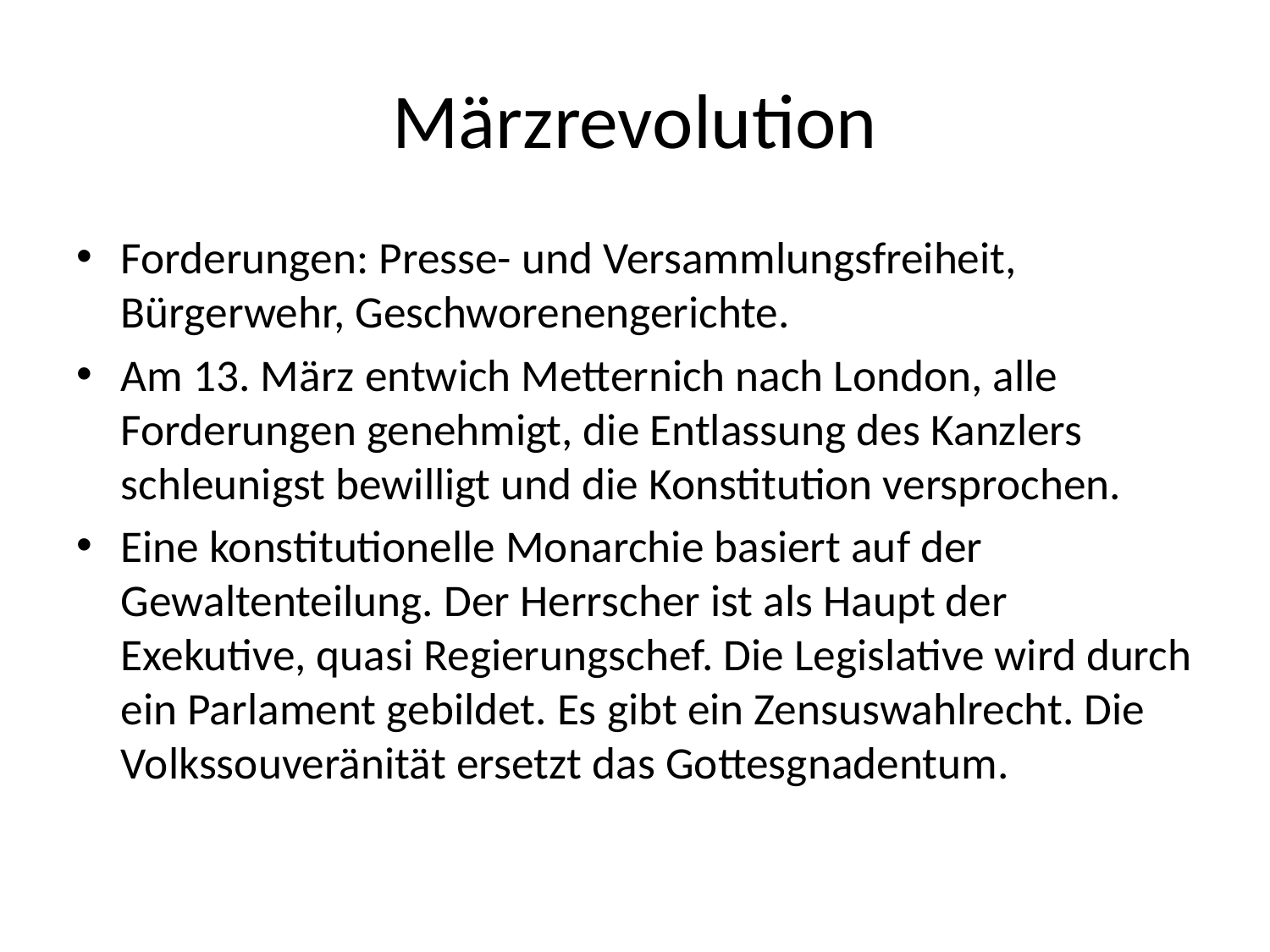

# Märzrevolution
Forderungen: Presse- und Versammlungsfreiheit, Bürgerwehr, Geschworenengerichte.
Am 13. März entwich Metternich nach London, alle Forderungen genehmigt, die Entlassung des Kanzlers schleunigst bewilligt und die Konstitution versprochen.
Eine konstitutionelle Monarchie basiert auf der Gewaltenteilung. Der Herrscher ist als Haupt der Exekutive, quasi Regierungschef. Die Legislative wird durch ein Parlament gebildet. Es gibt ein Zensuswahlrecht. Die Volkssouveränität ersetzt das Gottesgnadentum.